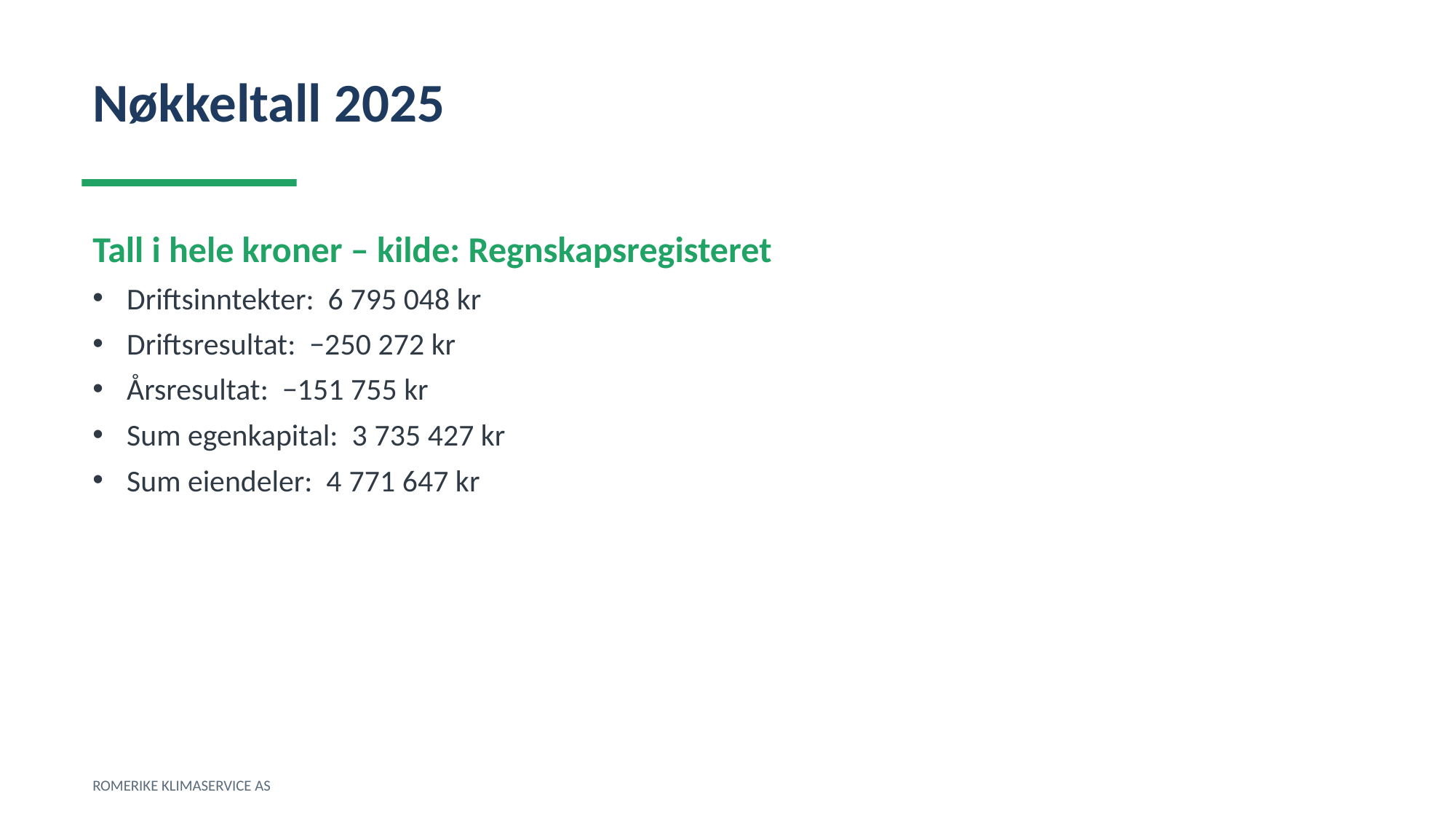

Nøkkeltall 2025

Tall i hele kroner – kilde: Regnskapsregisteret
Driftsinntekter:  6 795 048 kr
Driftsresultat:  −250 272 kr
Årsresultat:  −151 755 kr
Sum egenkapital:  3 735 427 kr
Sum eiendeler:  4 771 647 kr
ROMERIKE KLIMASERVICE AS